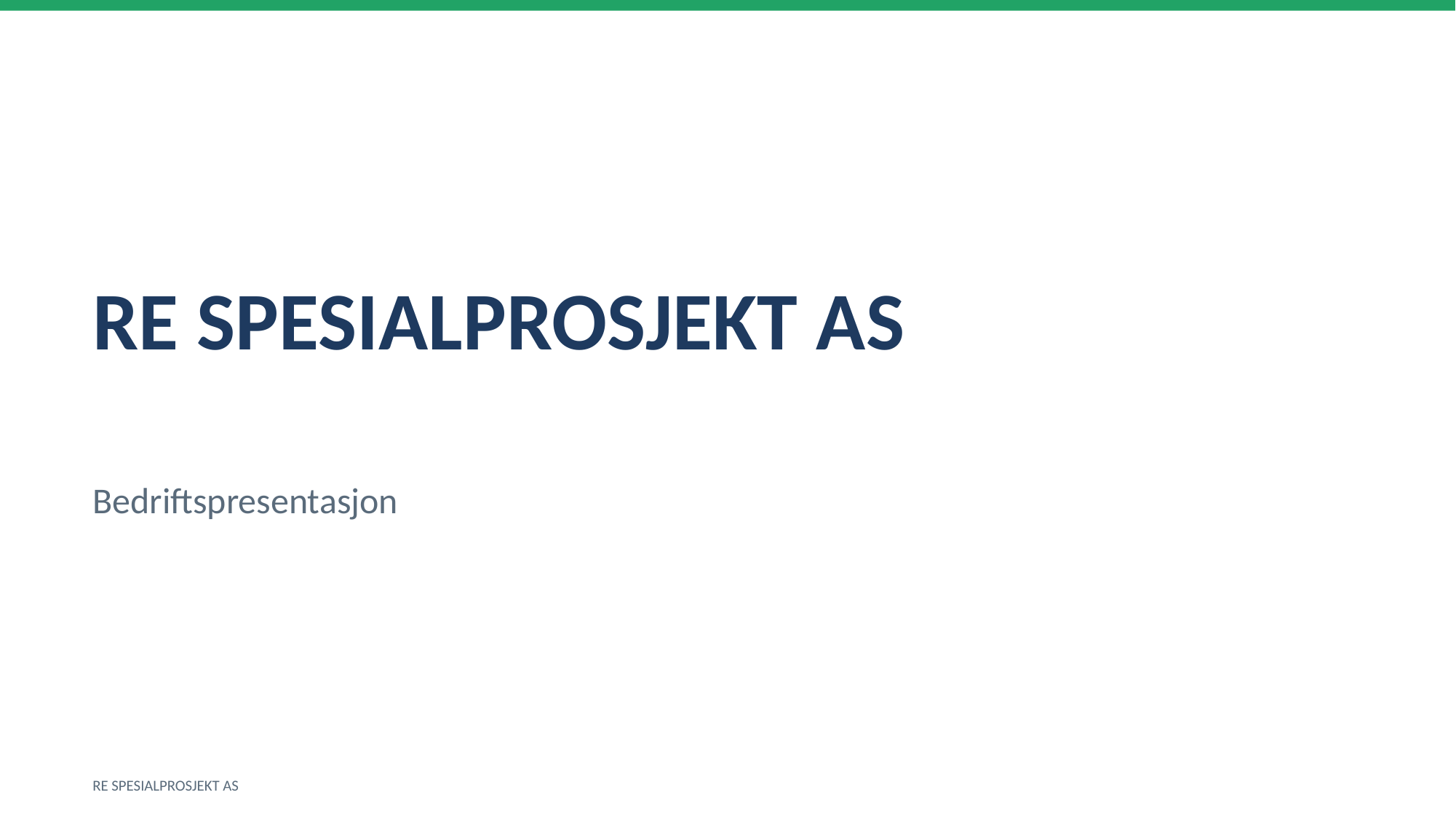

RE SPESIALPROSJEKT AS
Bedriftspresentasjon
RE SPESIALPROSJEKT AS